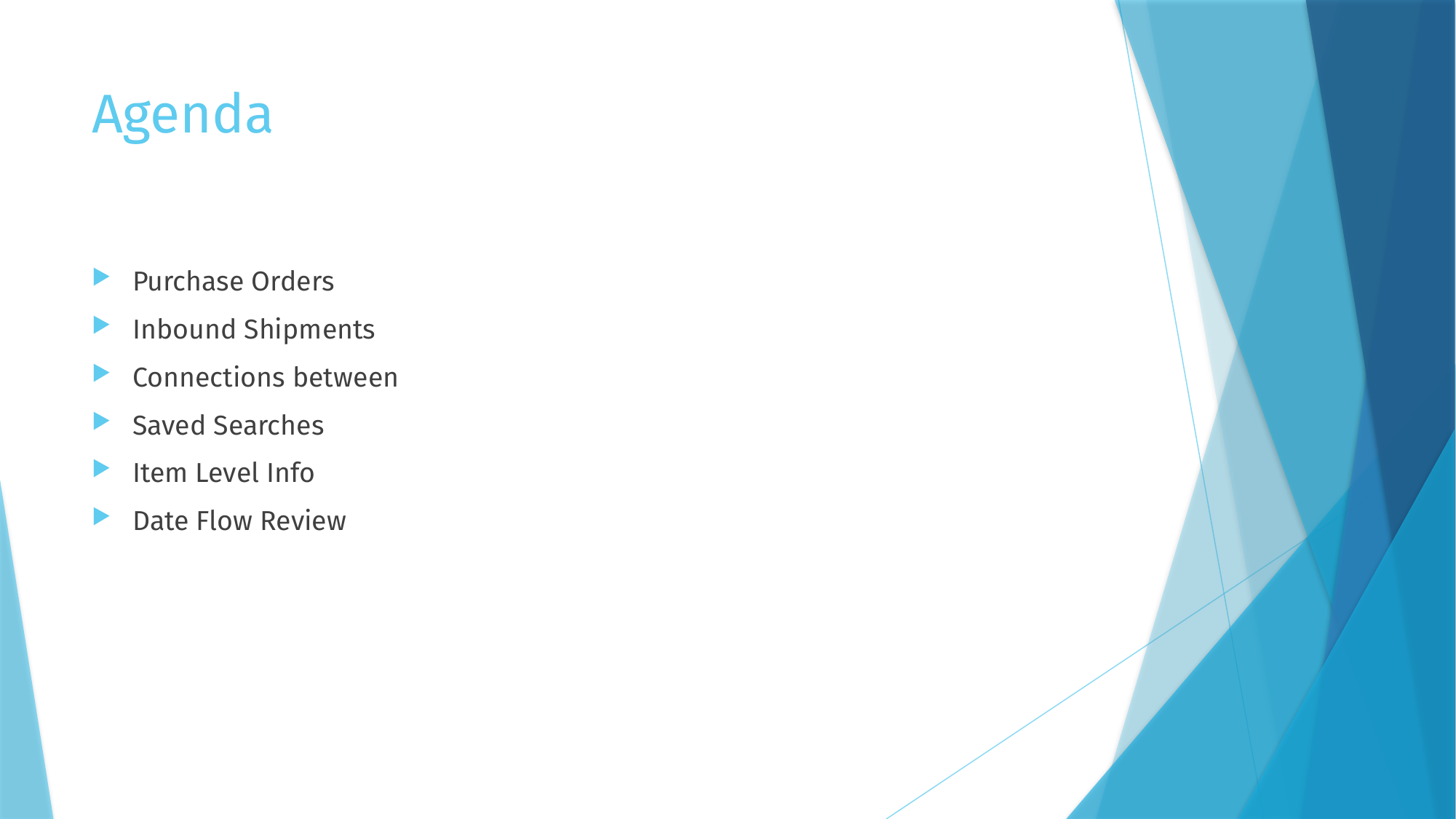

# Agenda
Purchase Orders
Inbound Shipments
Connections between
Saved Searches
Item Level Info
Date Flow Review